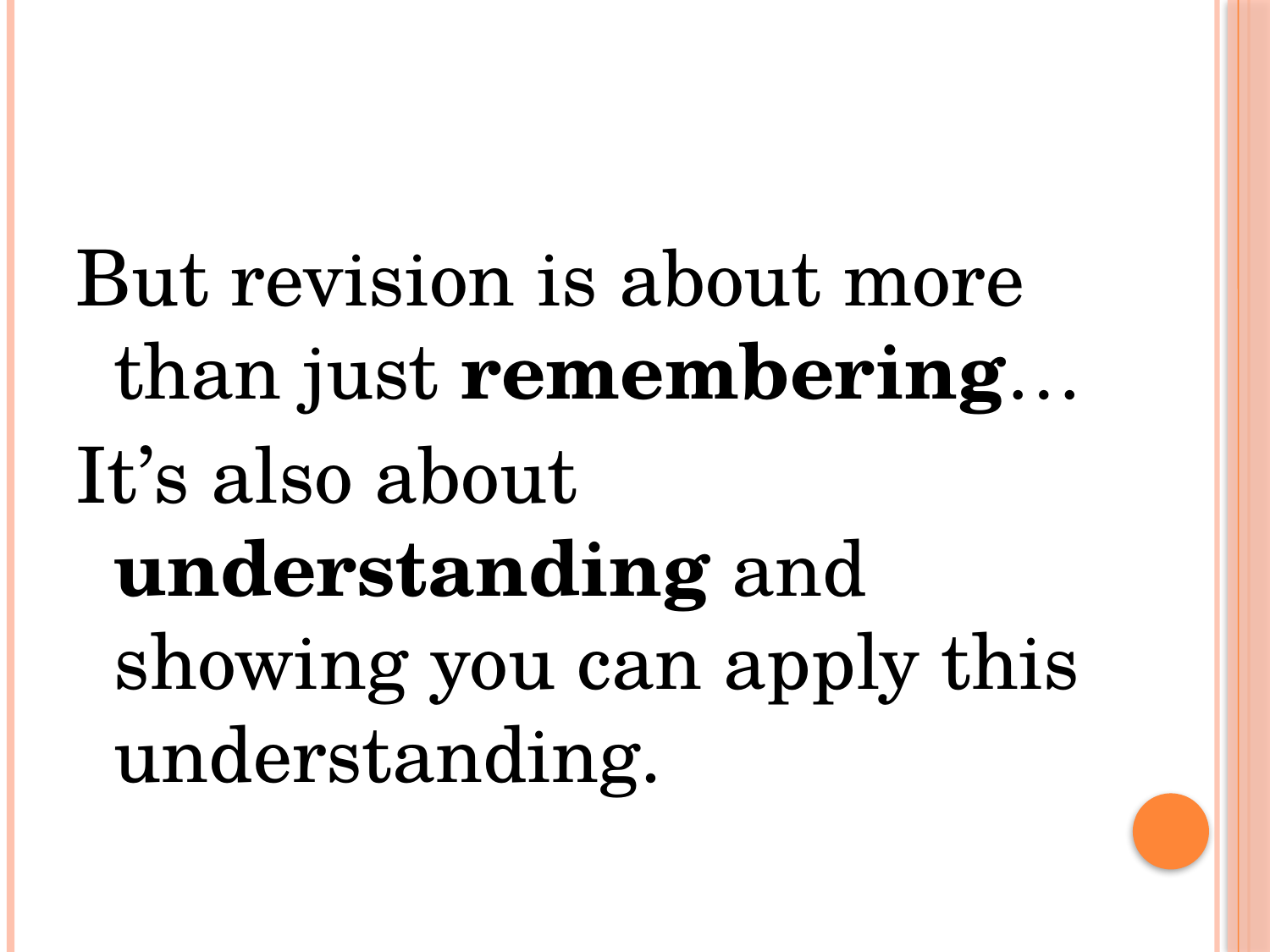

#
But revision is about more than just remembering…
It’s also about understanding and showing you can apply this understanding.